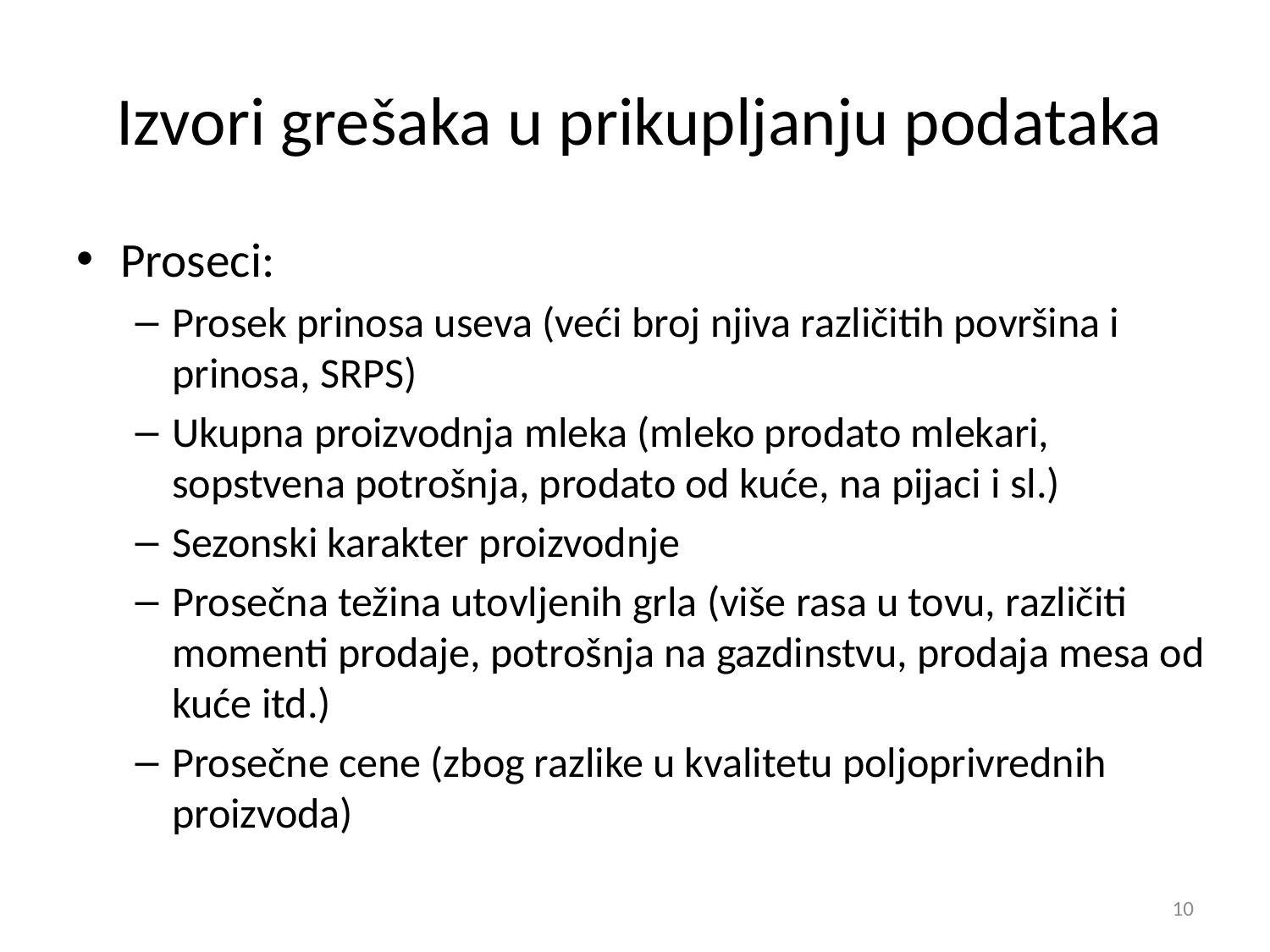

# Izvori grešaka u prikupljanju podataka
Proseci:
Prosek prinosa useva (veći broj njiva različitih površina i prinosa, SRPS)
Ukupna proizvodnja mleka (mleko prodato mlekari, sopstvena potrošnja, prodato od kuće, na pijaci i sl.)
Sezonski karakter proizvodnje
Prosečna težina utovljenih grla (više rasa u tovu, različiti momenti prodaje, potrošnja na gazdinstvu, prodaja mesa od kuće itd.)
Prosečne cene (zbog razlike u kvalitetu poljoprivrednih proizvoda)
10